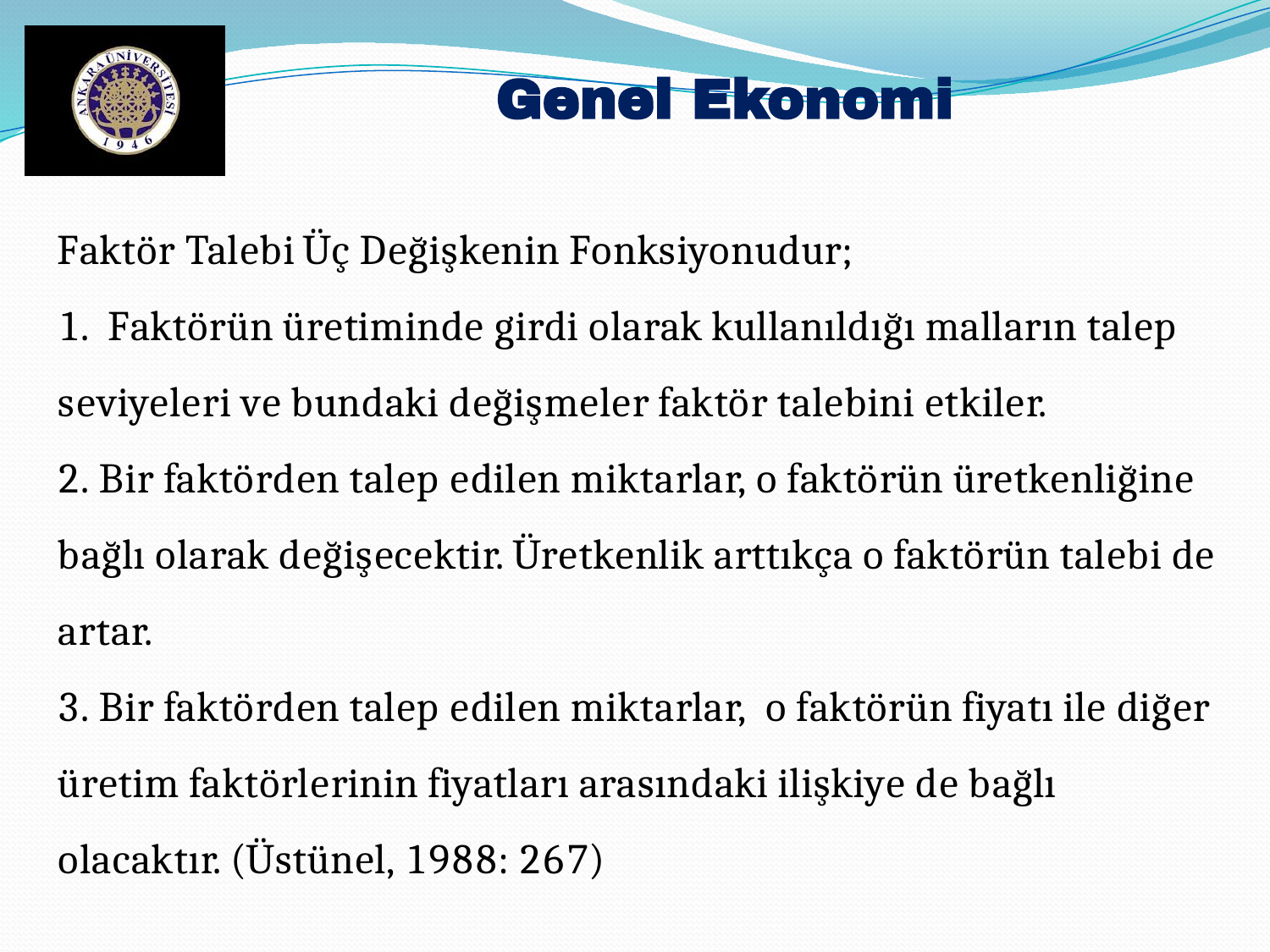

Genel Ekonomi
Faktör Talebi Üç Değişkenin Fonksiyonudur;
1.  Faktörün üretiminde girdi olarak kullanıldığı malların talep seviyeleri ve bundaki değişmeler faktör talebini etkiler.
2. Bir faktörden talep edilen miktarlar, o faktörün üretkenliğine bağlı olarak değişecektir. Üretkenlik arttıkça o faktörün talebi de artar.
3. Bir faktörden talep edilen miktarlar,  o faktörün fiyatı ile diğer üretim faktörlerinin fiyatları arasındaki ilişkiye de bağlı olacaktır. (Üstünel, 1988: 267)